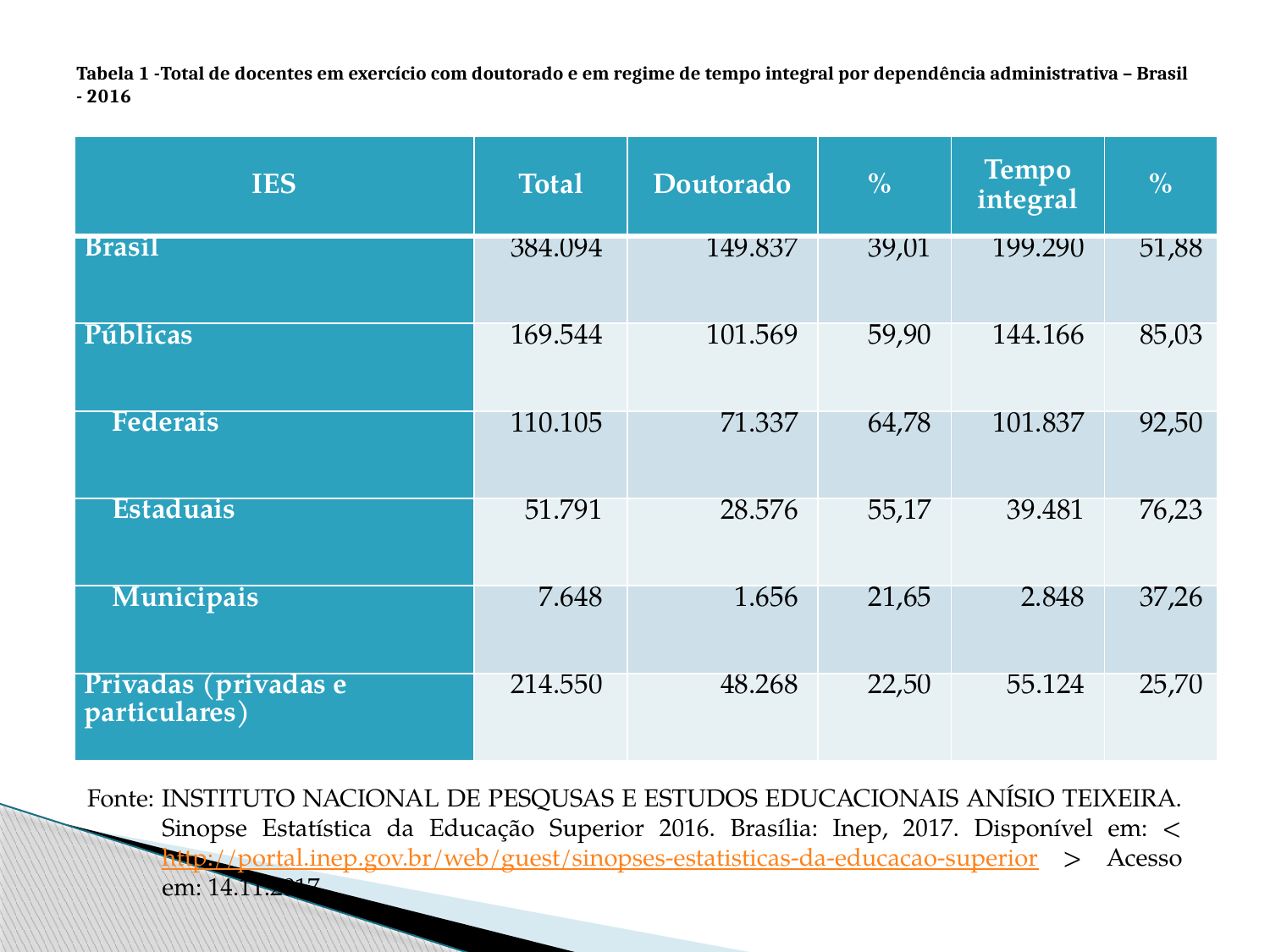

# Tabela 1 -Total de docentes em exercício com doutorado e em regime de tempo integral por dependência administrativa – Brasil - 2016
| IES | Total | Doutorado | % | Tempo integral | % |
| --- | --- | --- | --- | --- | --- |
| Brasil | 384.094 | 149.837 | 39,01 | 199.290 | 51,88 |
| Públicas | 169.544 | 101.569 | 59,90 | 144.166 | 85,03 |
| Federais | 110.105 | 71.337 | 64,78 | 101.837 | 92,50 |
| Estaduais | 51.791 | 28.576 | 55,17 | 39.481 | 76,23 |
| Municipais | 7.648 | 1.656 | 21,65 | 2.848 | 37,26 |
| Privadas (privadas e particulares) | 214.550 | 48.268 | 22,50 | 55.124 | 25,70 |
Fonte: INSTITUTO NACIONAL DE PESQUSAS E ESTUDOS EDUCACIONAIS ANÍSIO TEIXEIRA. Sinopse Estatística da Educação Superior 2016. Brasília: Inep, 2017. Disponível em: <http://portal.inep.gov.br/web/guest/sinopses-estatisticas-da-educacao-superior > Acesso em: 14.11.2017